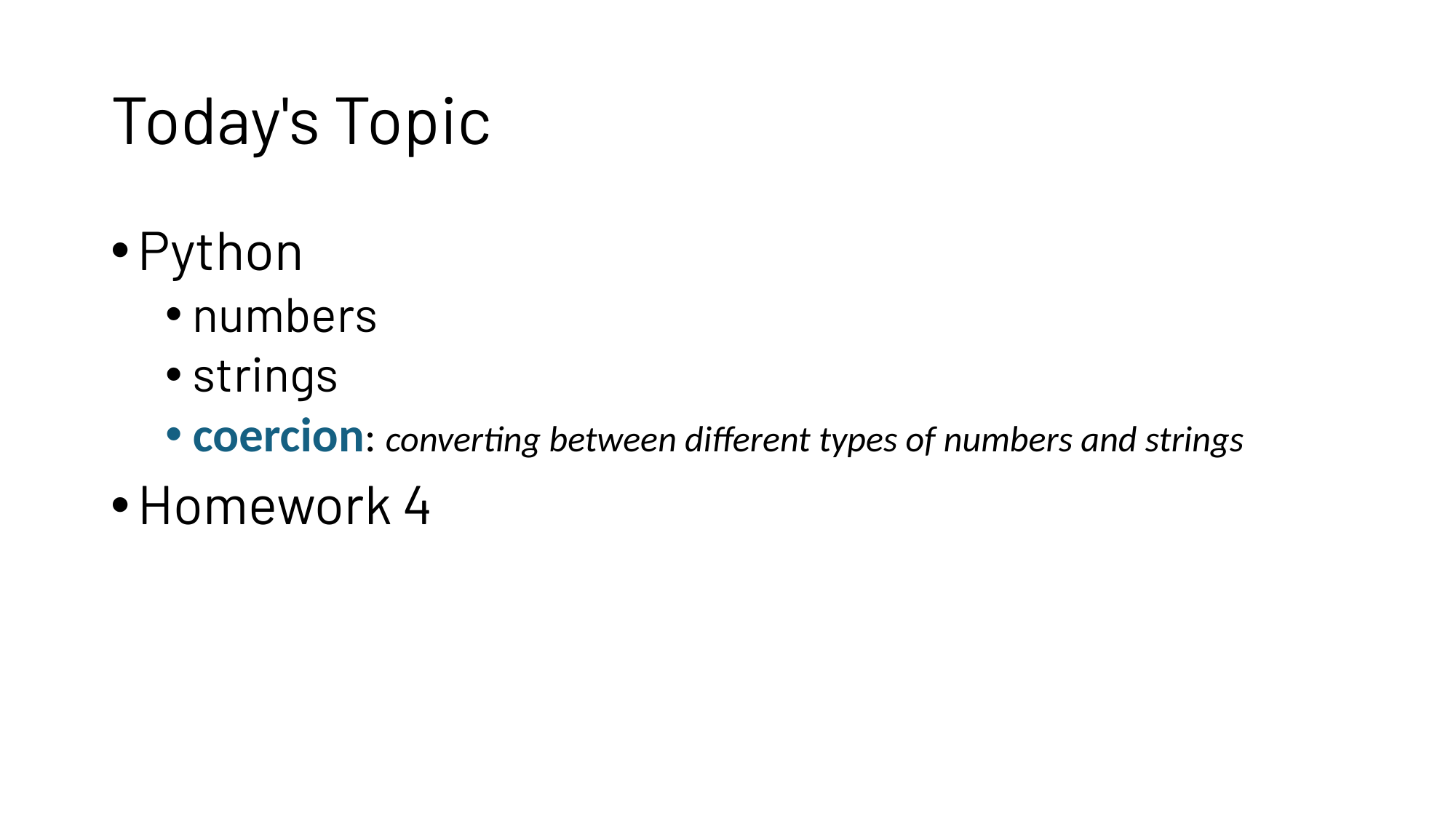

# Today's Topic
Python
numbers
strings
coercion: converting between different types of numbers and strings
Homework 4